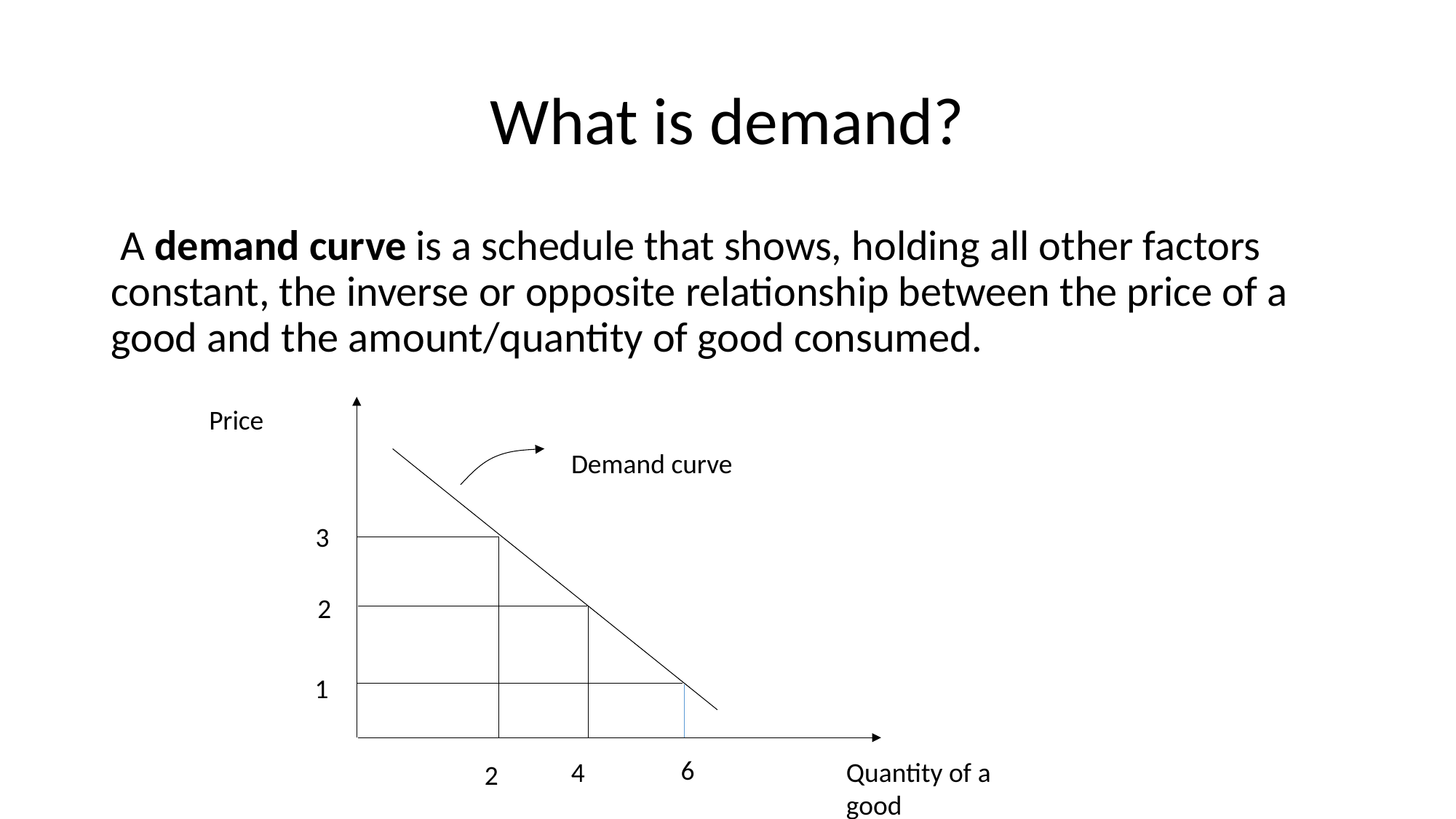

# What is demand?
 A demand curve is a schedule that shows, holding all other factors constant, the inverse or opposite relationship between the price of a good and the amount/quantity of good consumed.
Price
Demand curve

3
2
1
6
4
Quantity of a good
2